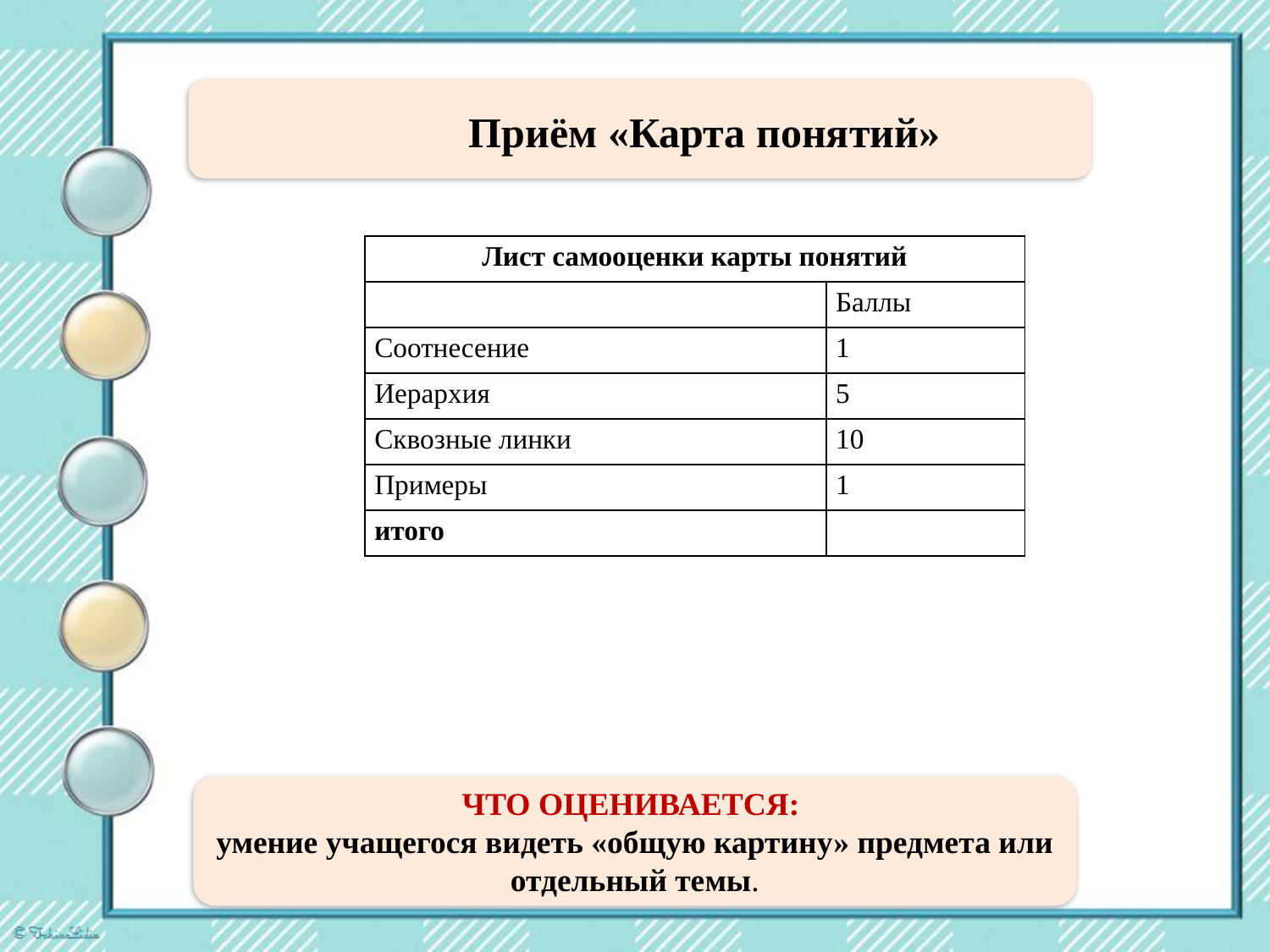

Приём «Карта понятий»
| Лист самооценки карты понятий |  |
| --- | --- |
|  | Баллы |
| Соотнесение | 1 |
| Иерархия | 5 |
| Сквозные линки | 10 |
| Примеры | 1 |
| итого |  |
ЧТО ОЦЕНИВАЕТСЯ:
умение учащегося видеть «общую картину» предмета или отдельный темы.